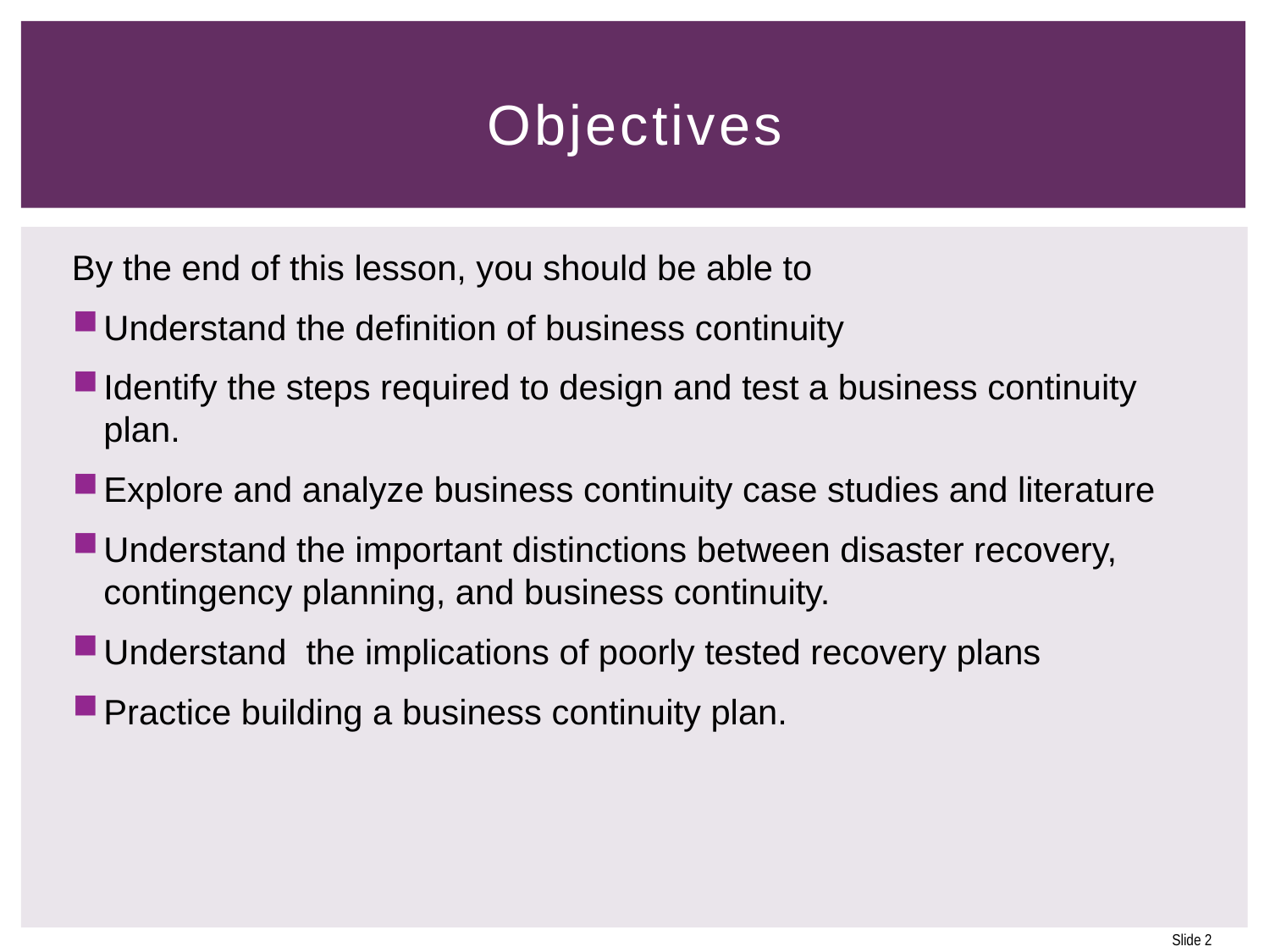

# Objectives
By the end of this lesson, you should be able to
Understand the definition of business continuity
Identify the steps required to design and test a business continuity plan.
Explore and analyze business continuity case studies and literature
Understand the important distinctions between disaster recovery, contingency planning, and business continuity.
Understand  the implications of poorly tested recovery plans
Practice building a business continuity plan.